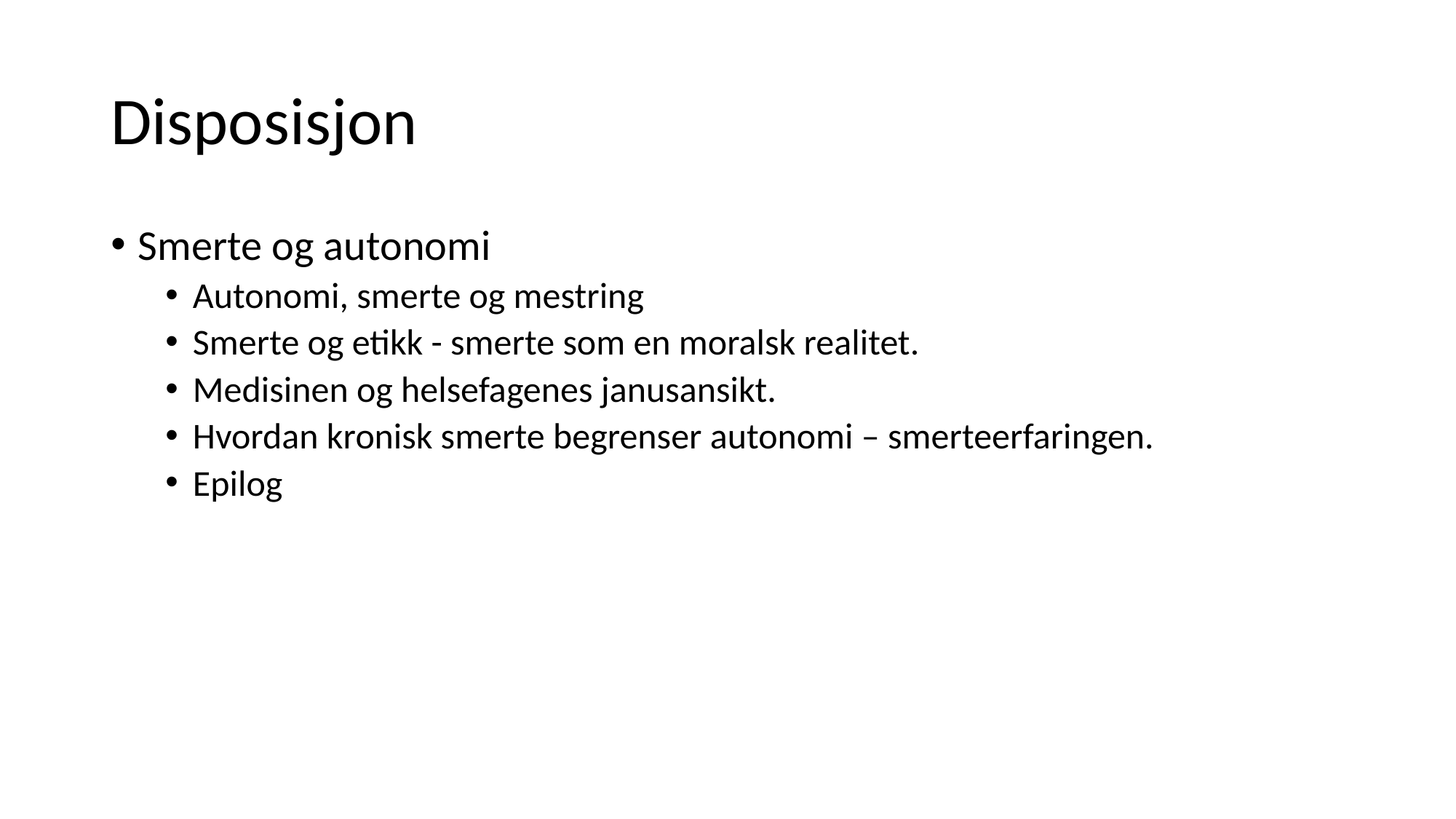

# Disposisjon
Smerte og autonomi
Autonomi, smerte og mestring
Smerte og etikk - smerte som en moralsk realitet.
Medisinen og helsefagenes janusansikt.
Hvordan kronisk smerte begrenser autonomi – smerteerfaringen.
Epilog